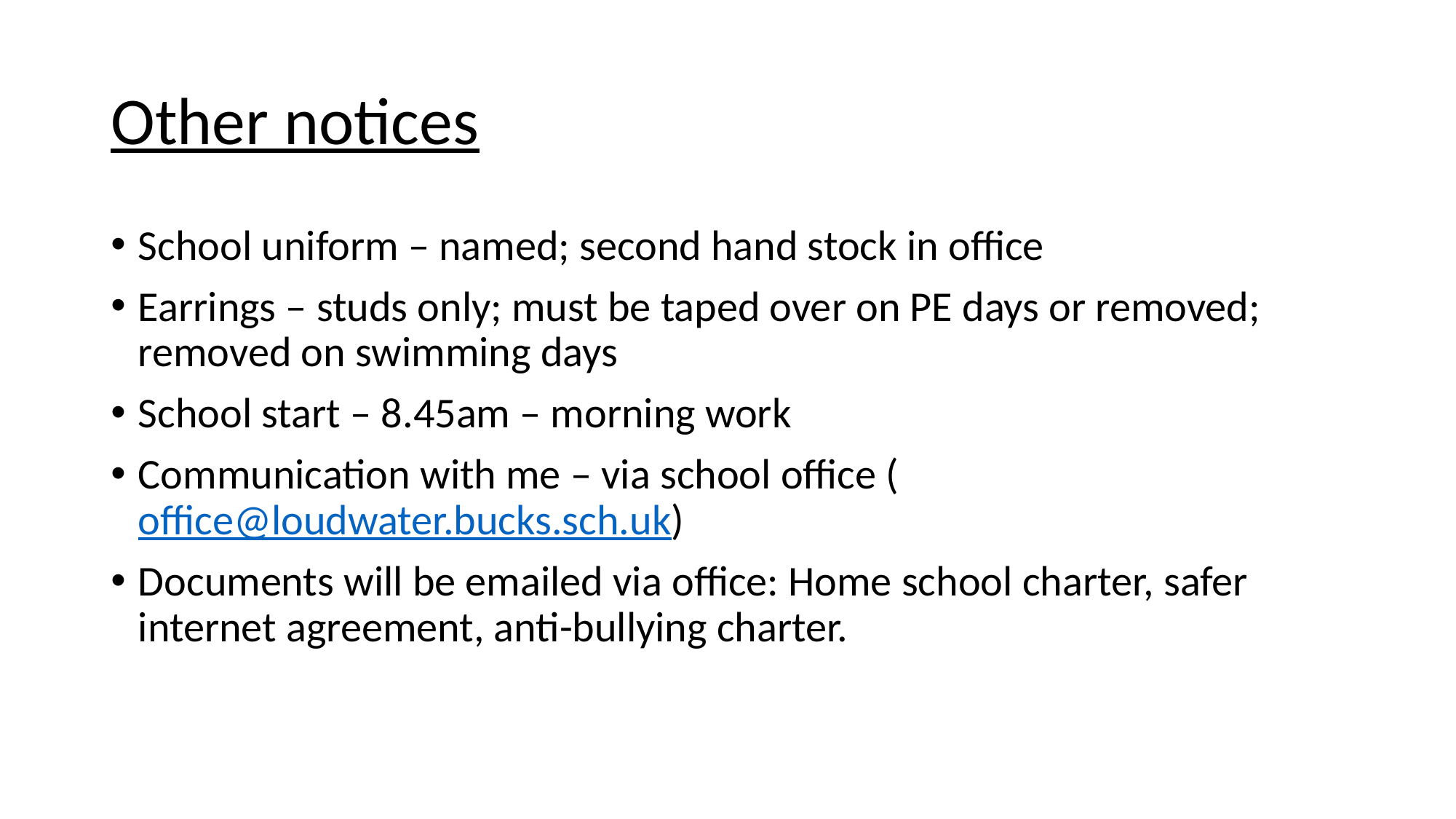

# Other notices
School uniform – named; second hand stock in office
Earrings – studs only; must be taped over on PE days or removed; removed on swimming days
School start – 8.45am – morning work
Communication with me – via school office (office@loudwater.bucks.sch.uk)
Documents will be emailed via office: Home school charter, safer internet agreement, anti-bullying charter.